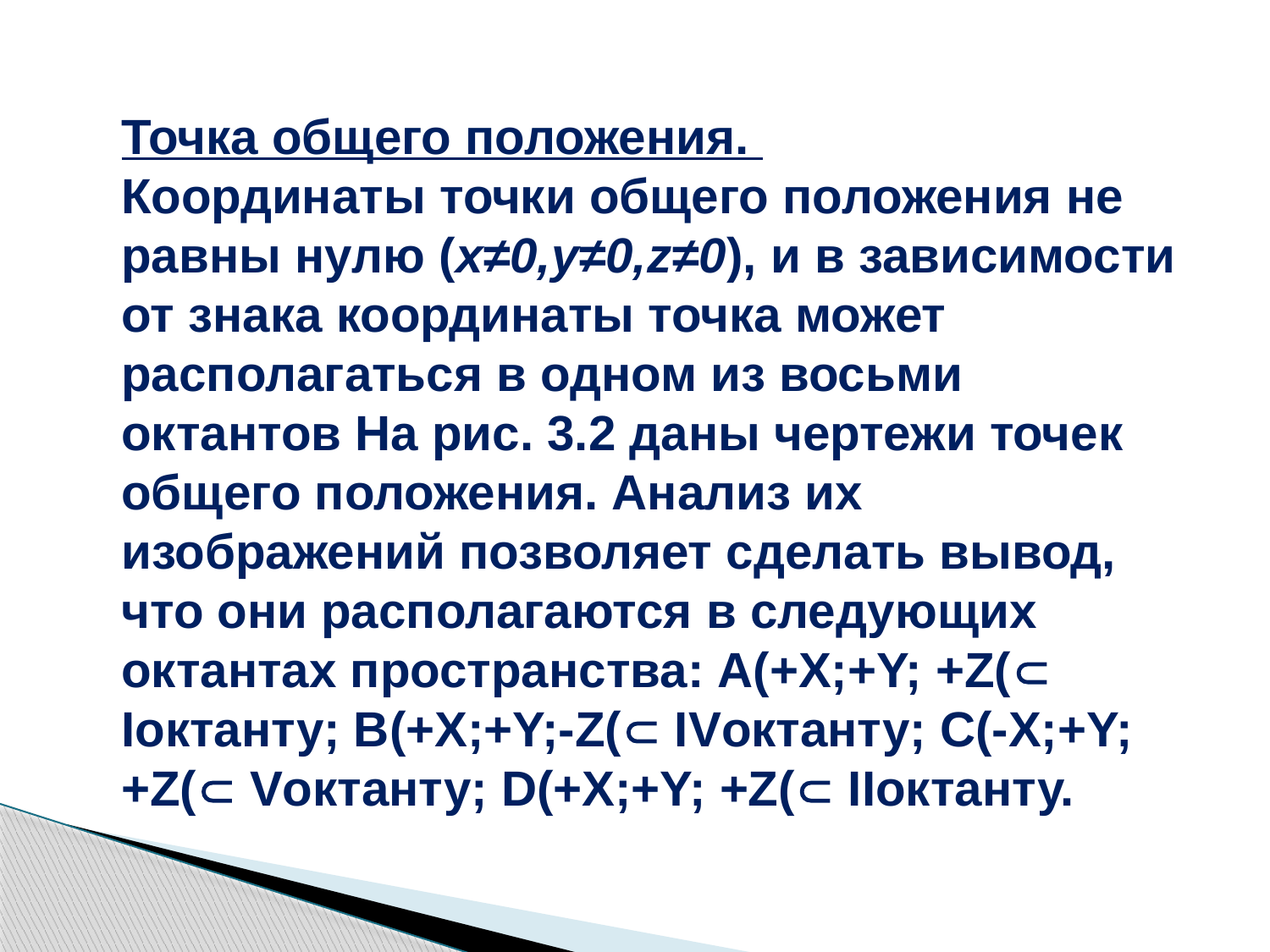

Точка общего положения.
Координаты точки общего положения не равны нулю (x≠0,y≠0,z≠0), и в зависимости от знака координаты точка может располагаться в одном из восьми октантов На рис. 3.2 даны чертежи точек общего положения. Анализ их изображений позволяет сделать вывод, что они располагаются в следующих октантах пространства: А(+X;+Y; +Z(⊂ Iоктанту; B(+X;+Y;-Z(⊂ IVоктанту; C(-X;+Y; +Z(⊂ Vоктанту; D(+X;+Y; +Z(⊂ IIоктанту.